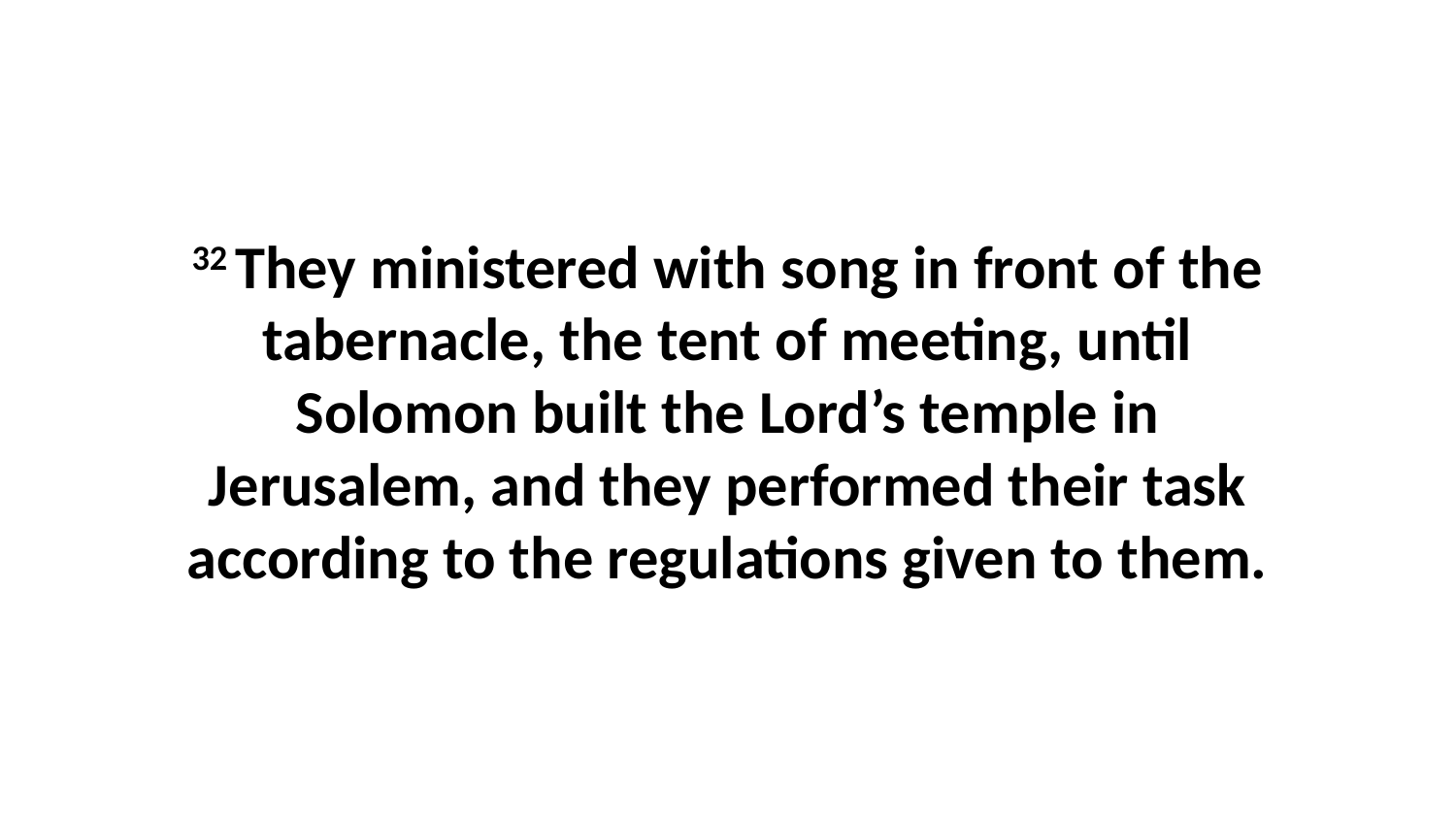

32 They ministered with song in front of the tabernacle, the tent of meeting, until Solomon built the Lord’s temple in Jerusalem, and they performed their task according to the regulations given to them.